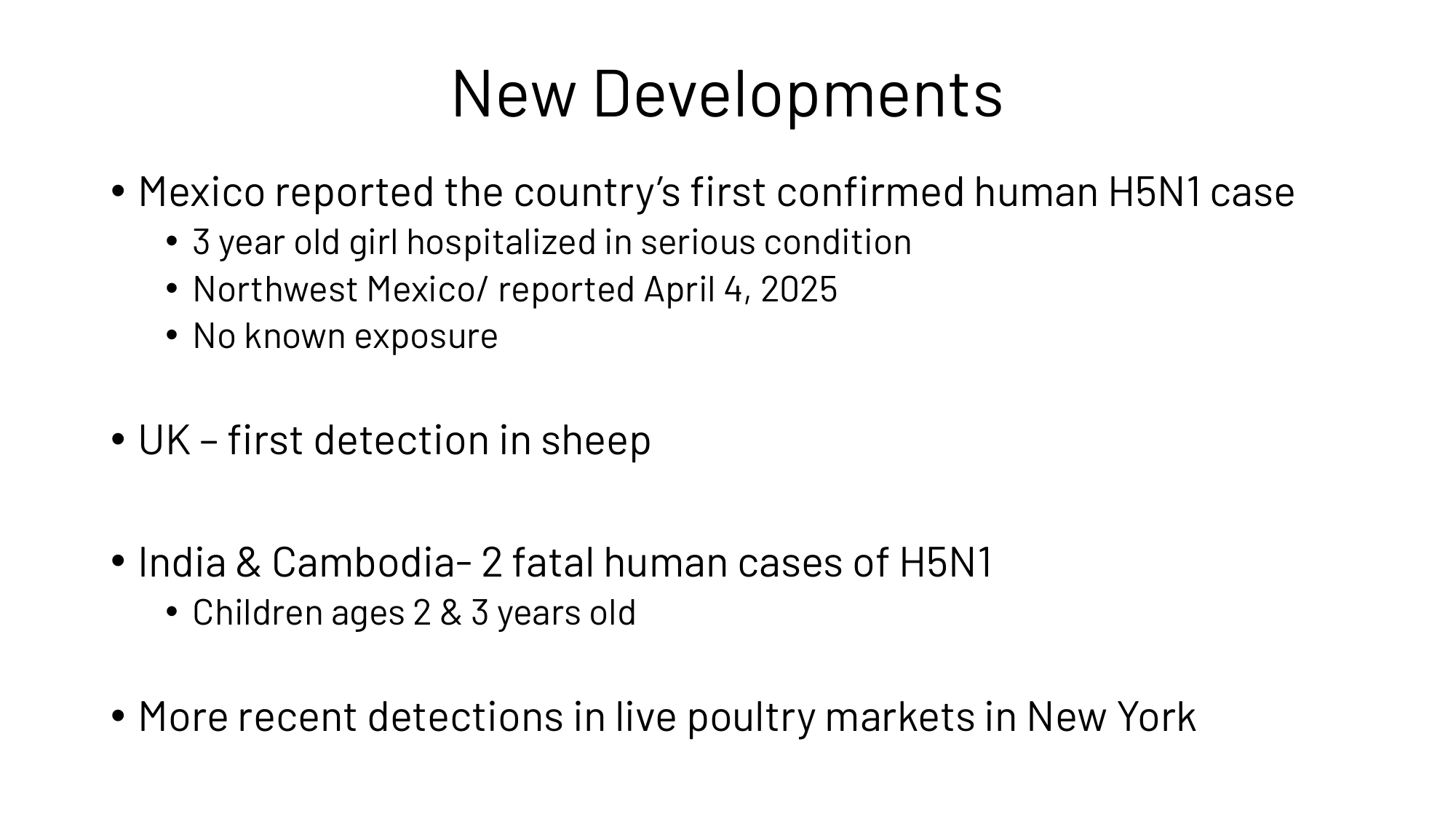

# New Developments
Mexico reported the country’s first confirmed human H5N1 case
3 year old girl hospitalized in serious condition
Northwest Mexico/ reported April 4, 2025
No known exposure

UK – first detection in sheep

India & Cambodia- 2 fatal human cases of H5N1
Children ages 2 & 3 years old

More recent detections in live poultry markets in New York